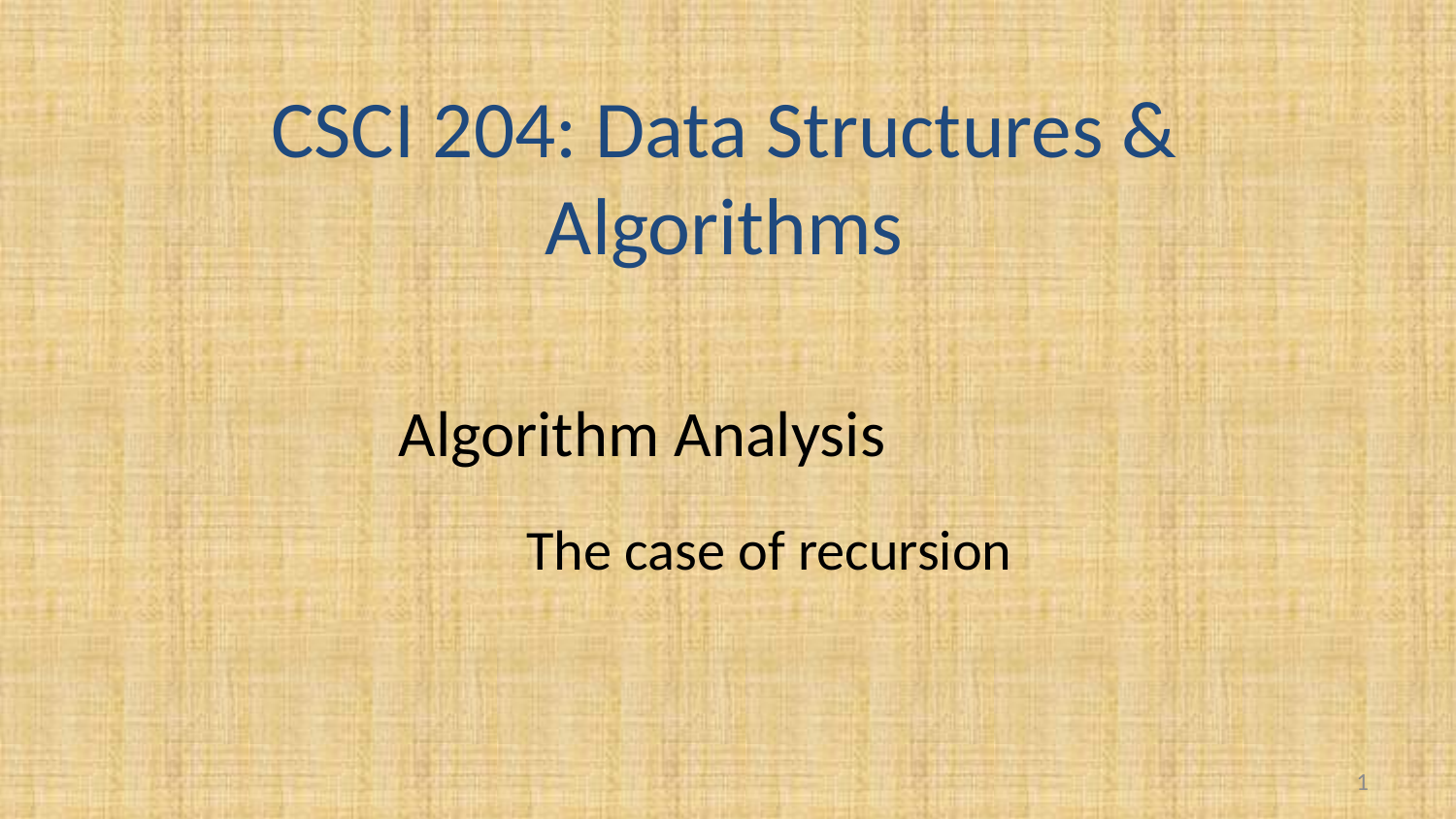

CSCI 204: Data Structures & Algorithms
Algorithm Analysis
The case of recursion
1